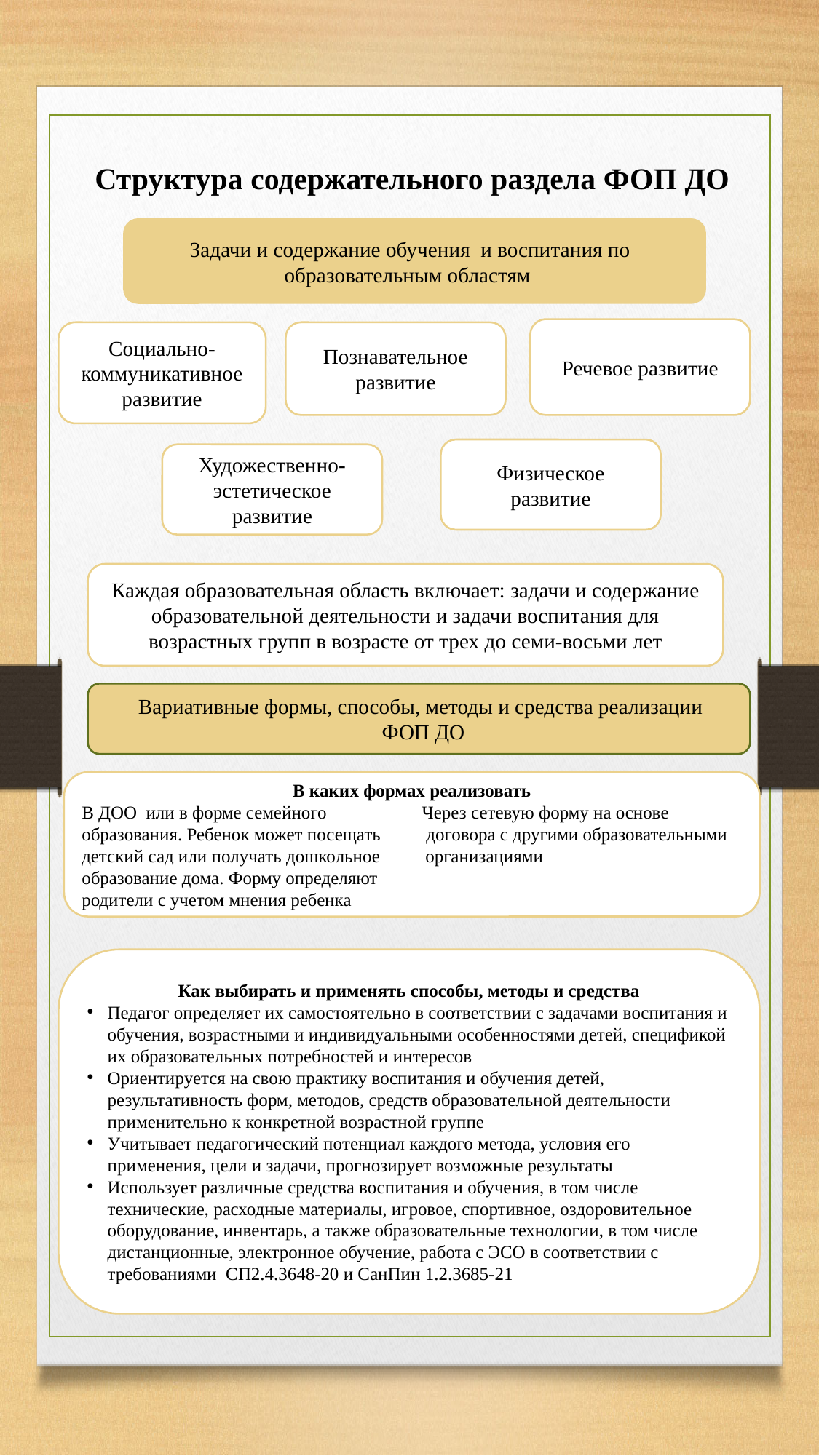

Структура содержательного раздела ФОП ДО

Задачи и содержание обучения  и воспитания по образовательным областям
Речевое развитие
Социально-коммуникативное развитие
Познавательное развитие
Физическое развитие
Художественно-эстетическое развитие
Каждая образовательная область включает: задачи и содержание образовательной деятельности и задачи воспитания для возрастных групп в возрасте от трех до семи-восьми лет

Вариативные формы, способы, методы и средства реализации
ФОП ДО

В каких формах реализовать
В ДОО  или в форме семейного                     Через сетевую форму на основе
образования. Ребенок может посещать          договора с другими образовательными
детский сад или получать дошкольное          организациями
образование дома. Форму определяют
родители с учетом мнения ребенка
Как выбирать и применять способы, методы и средства
Педагог определяет их самостоятельно в соответствии с задачами воспитания и обучения, возрастными и индивидуальными особенностями детей, спецификой их образовательных потребностей и интересов
Ориентируется на свою практику воспитания и обучения детей, результативность форм, методов, средств образовательной деятельности применительно к конкретной возрастной группе
Учитывает педагогический потенциал каждого метода, условия его применения, цели и задачи, прогнозирует возможные результаты
Использует различные средства воспитания и обучения, в том числе технические, расходные материалы, игровое, спортивное, оздоровительное оборудование, инвентарь, а также образовательные технологии, в том числе дистанционные, электронное обучение, работа с ЭСО в соответствии с требованиями  СП2.4.3648-20 и СанПин 1.2.3685-21